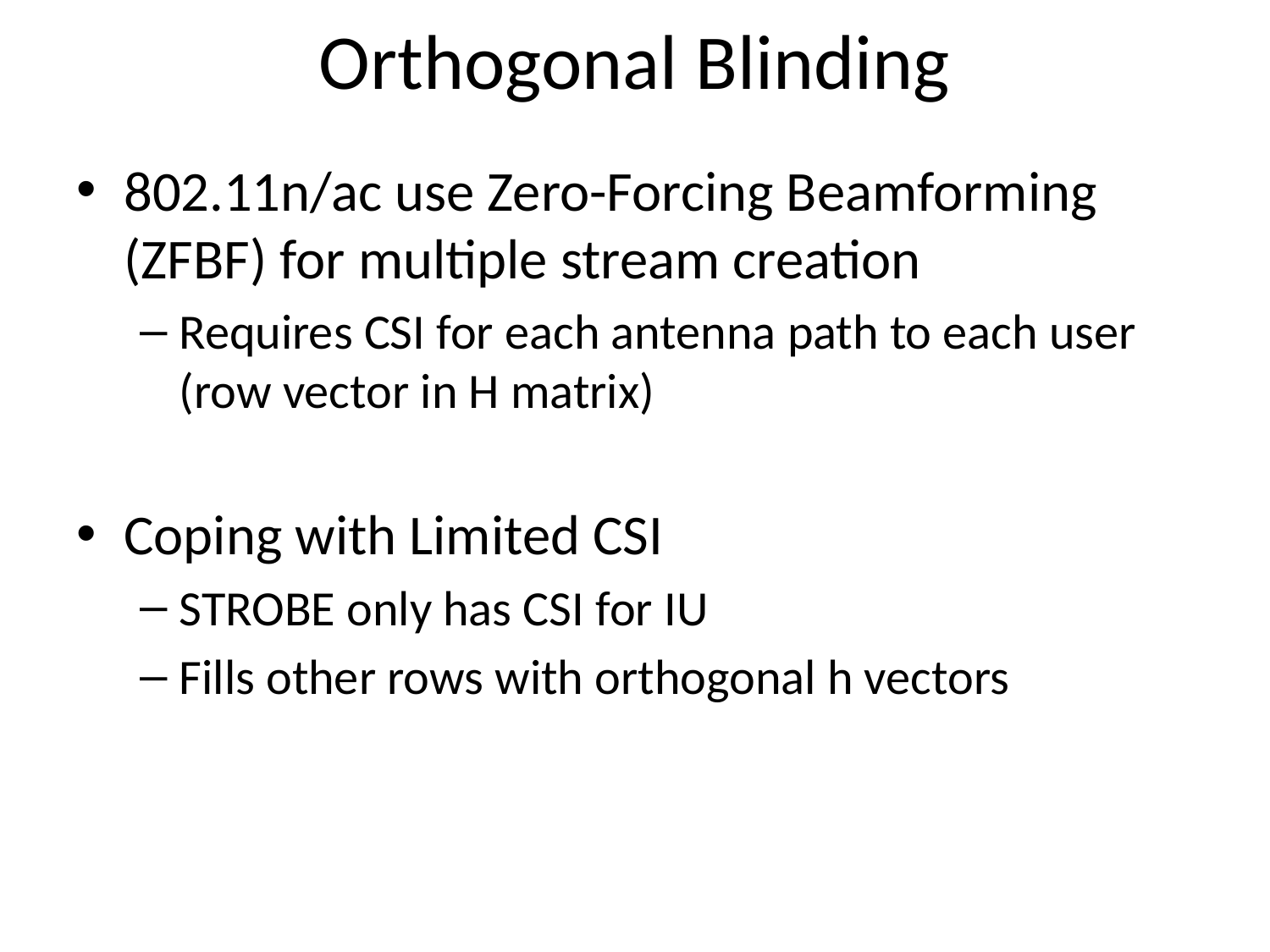

# Orthogonal Blinding
802.11n/ac use Zero-Forcing Beamforming (ZFBF) for multiple stream creation
Requires CSI for each antenna path to each user (row vector in H matrix)

Coping with Limited CSI
STROBE only has CSI for IU
Fills other rows with orthogonal h vectors